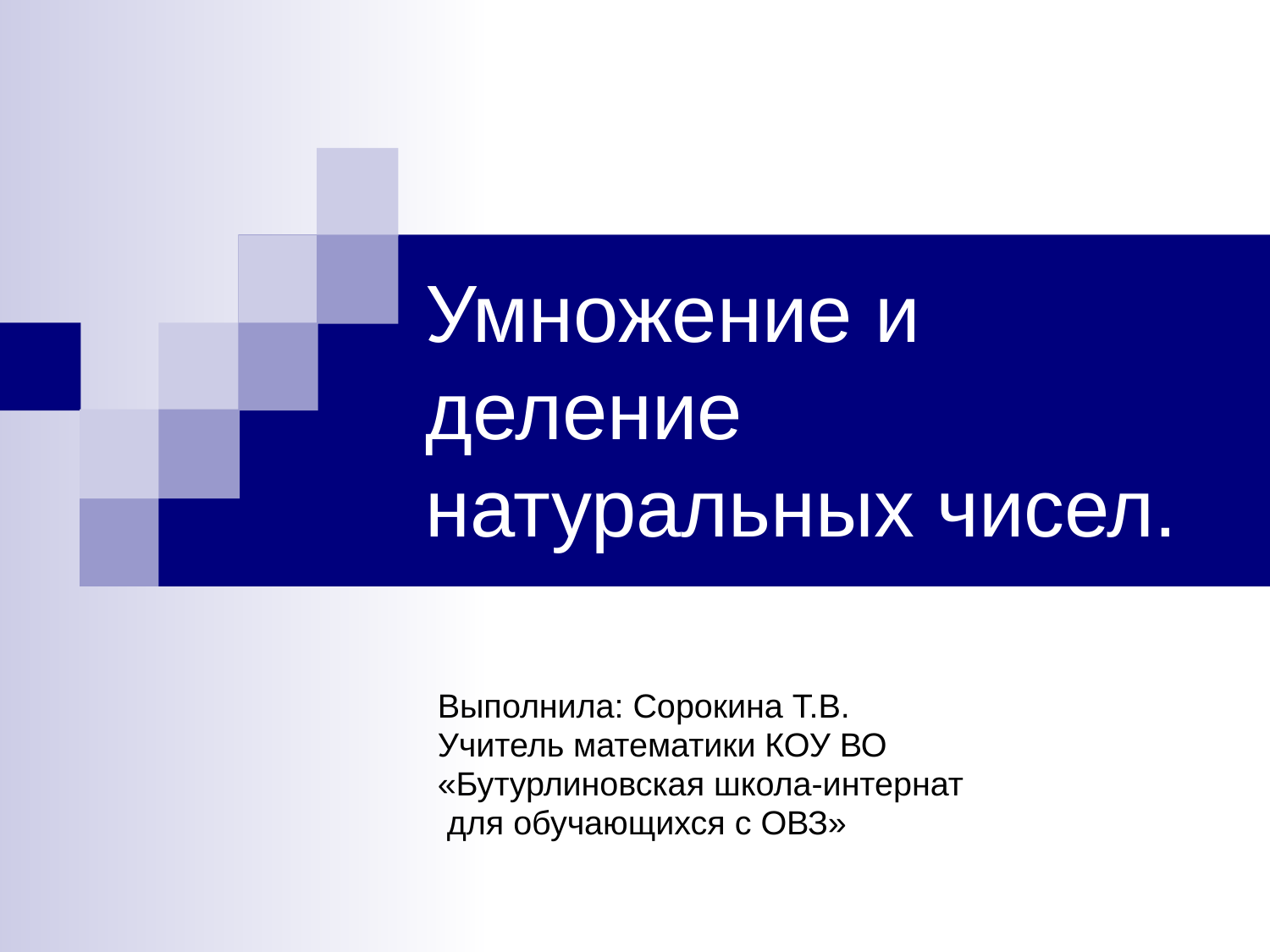

# Умножение и деление натуральных чисел.
Выполнила: Сорокина Т.В.
Учитель математики КОУ ВО
«Бутурлиновская школа-интернат
 для обучающихся с ОВЗ»